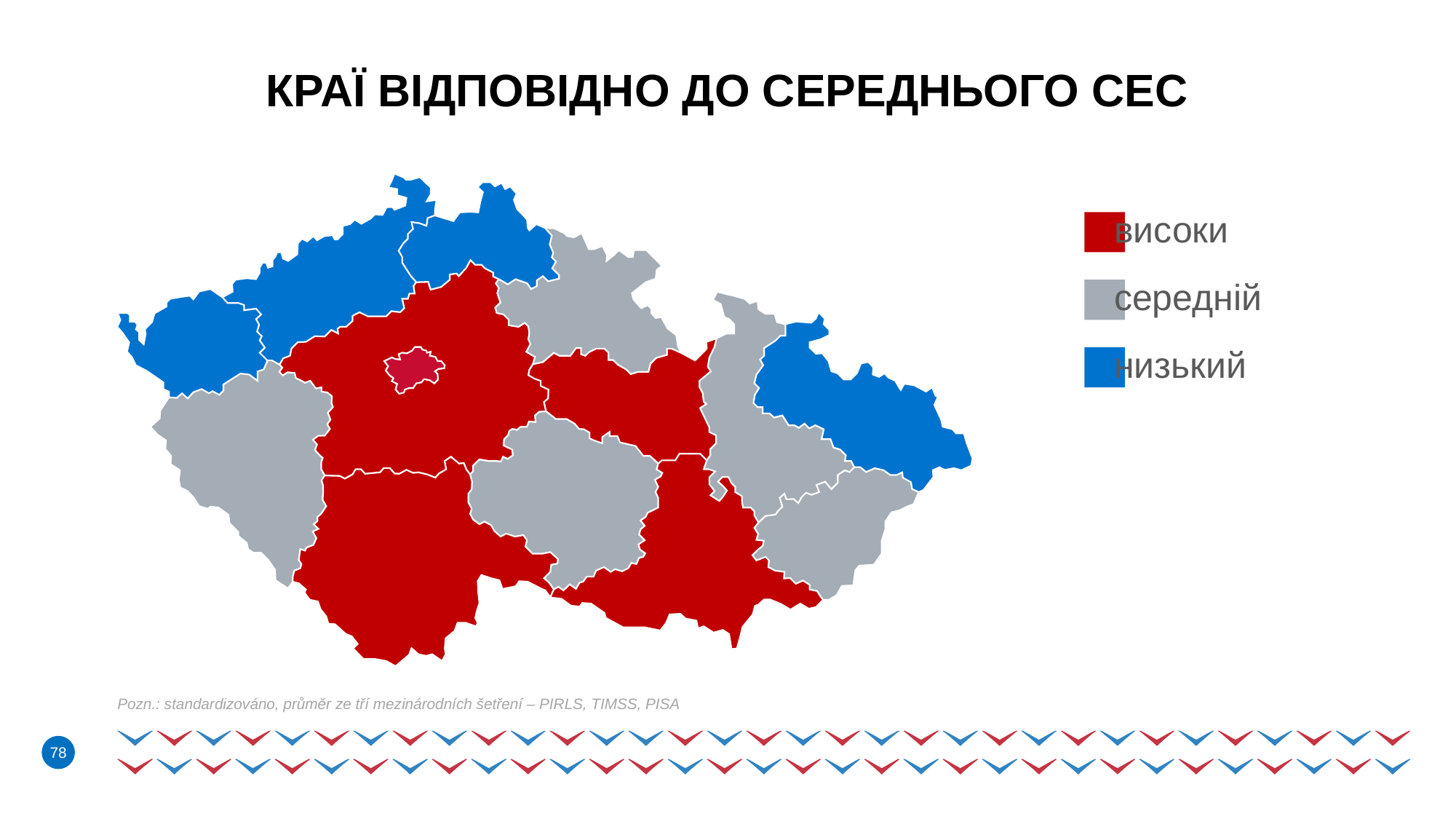

# КРАЇ ВІДПОВІДНО ДО СЕРЕДНЬОГО СЕС

високи
середній
низький
Pozn.: standardizováno, průměr ze tří mezinárodních šetření – PIRLS, TIMSS, PISA